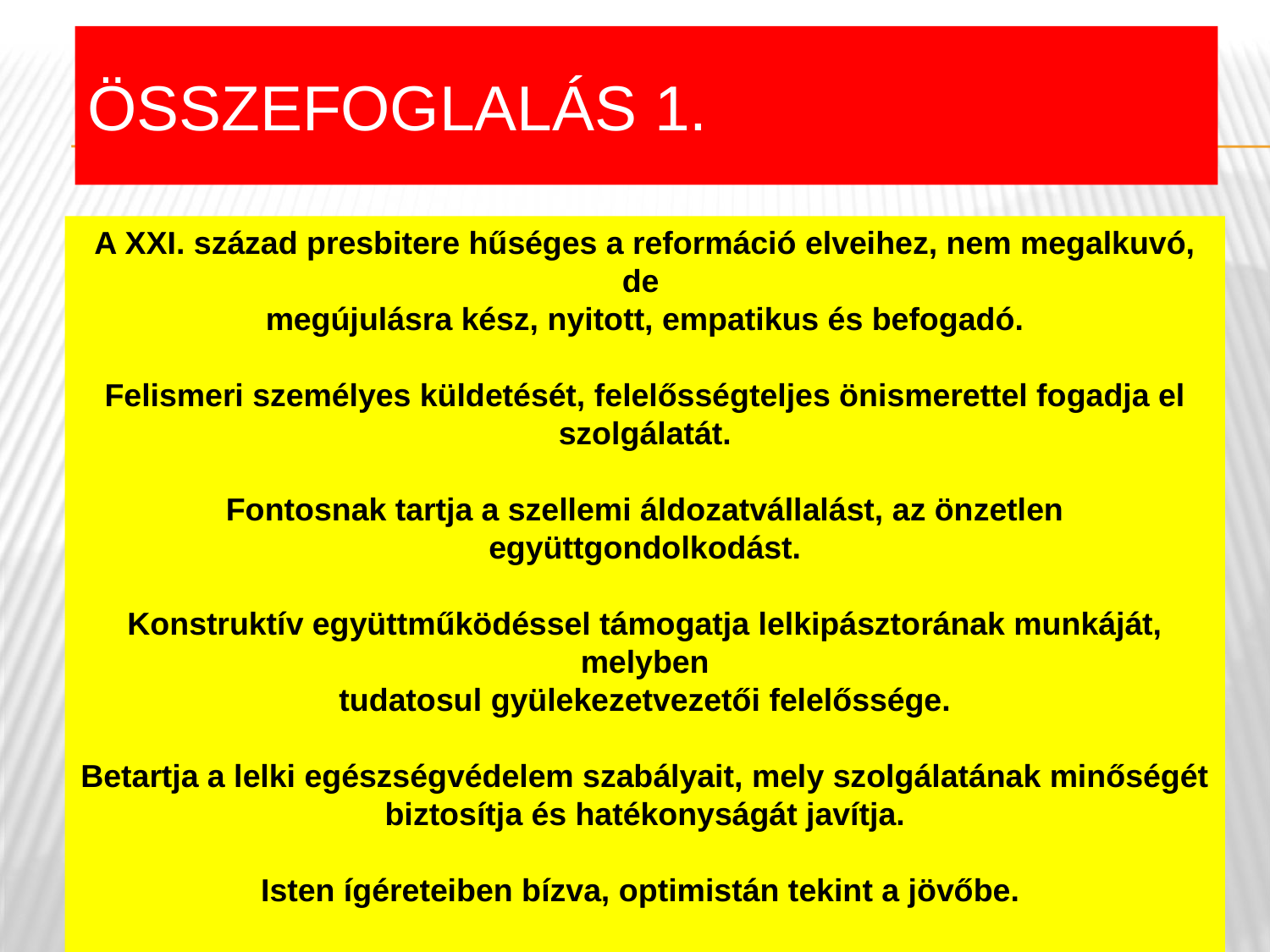

# Összefoglalás 1.
A XXI. század presbitere hűséges a reformáció elveihez, nem megalkuvó, de
megújulásra kész, nyitott, empatikus és befogadó.

Felismeri személyes küldetését, felelősségteljes önismerettel fogadja el szolgálatát.

Fontosnak tartja a szellemi áldozatvállalást, az önzetlen együttgondolkodást.

Konstruktív együttműködéssel támogatja lelkipásztorának munkáját, melyben
tudatosul gyülekezetvezetői felelőssége.

Betartja a lelki egészségvédelem szabályait, mely szolgálatának minőségét
biztosítja és hatékonyságát javítja.

Isten ígéreteiben bízva, optimistán tekint a jövőbe.